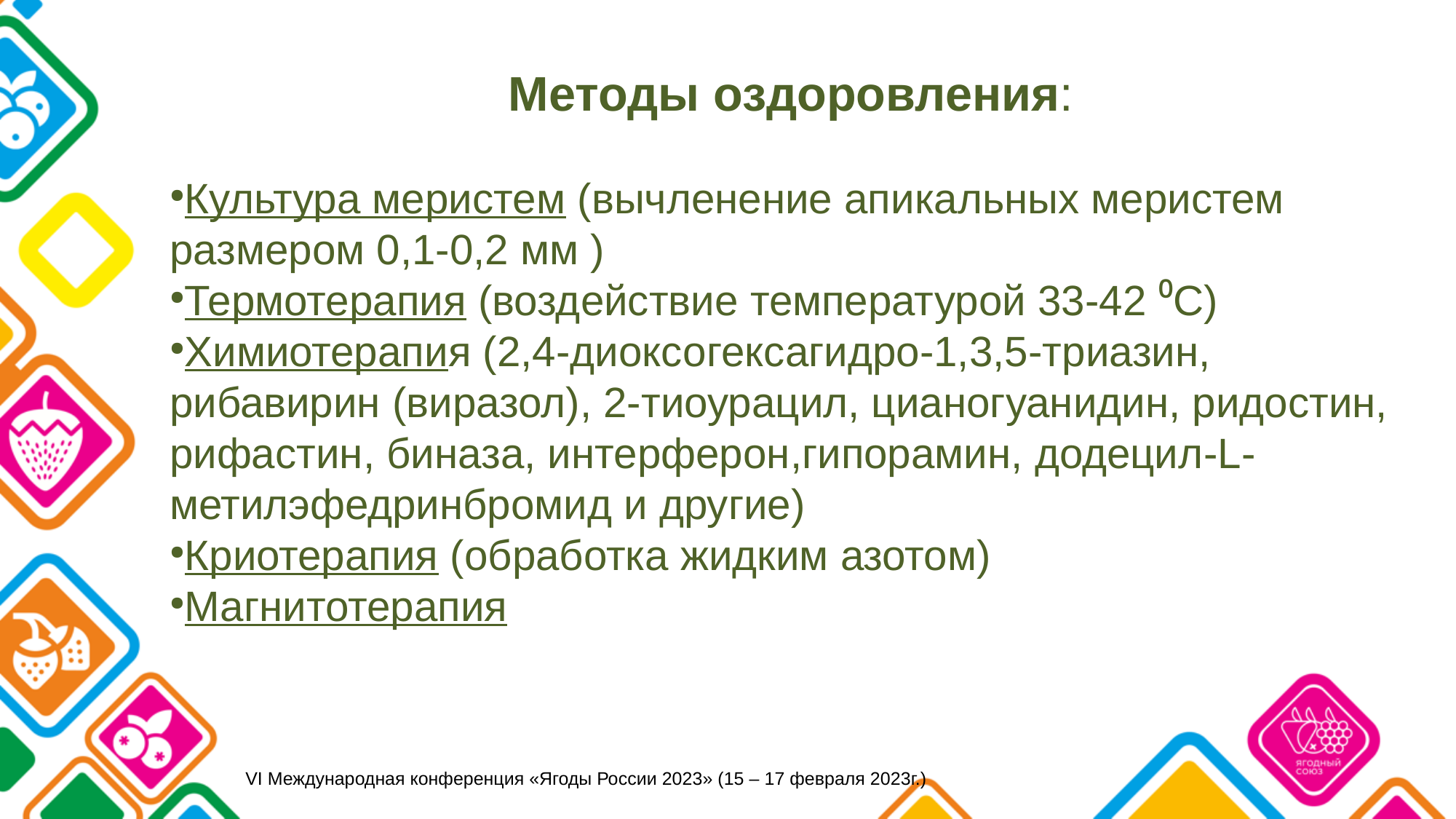

Методы оздоровления:

Культура меристем (вычленение апикальных меристем
размером 0,1-0,2 мм )
Термотерапия (воздействие температурой 33-42 ⁰С)
Химиотерапия (2,4-диоксогексагидро-1,3,5-триазин, рибавирин (виразол), 2-тиоурацил, цианогуанидин, ридостин, рифастин, биназа, интерферон,гипорамин, додецил-L-метилэфедринбромид и другие)
Криотерапия (обработка жидким азотом)
Магнитотерапия